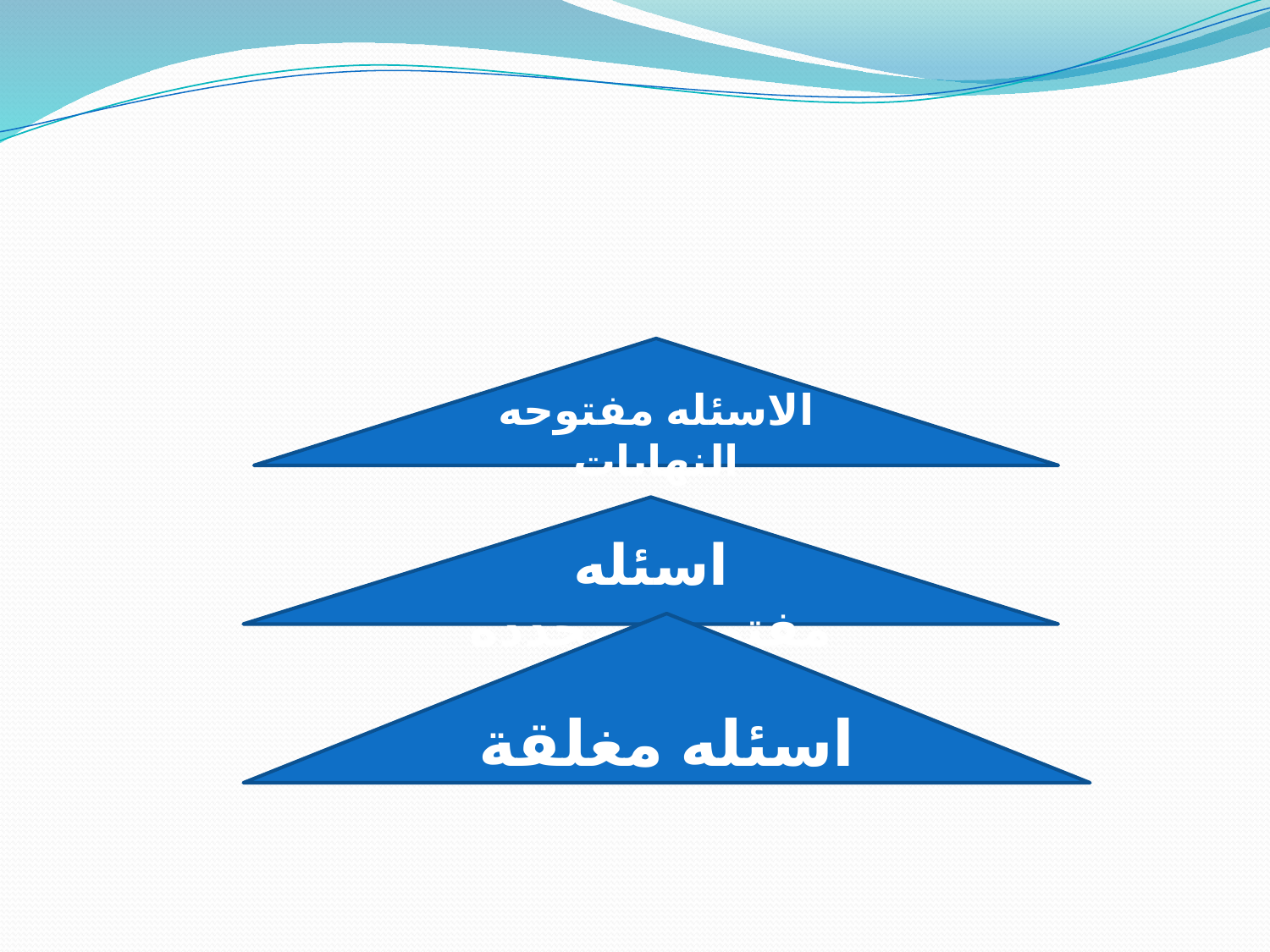

#

الاسئله مفتوحه النهايات
اسئله مفتوحةومحدده
اسئله مغلقة